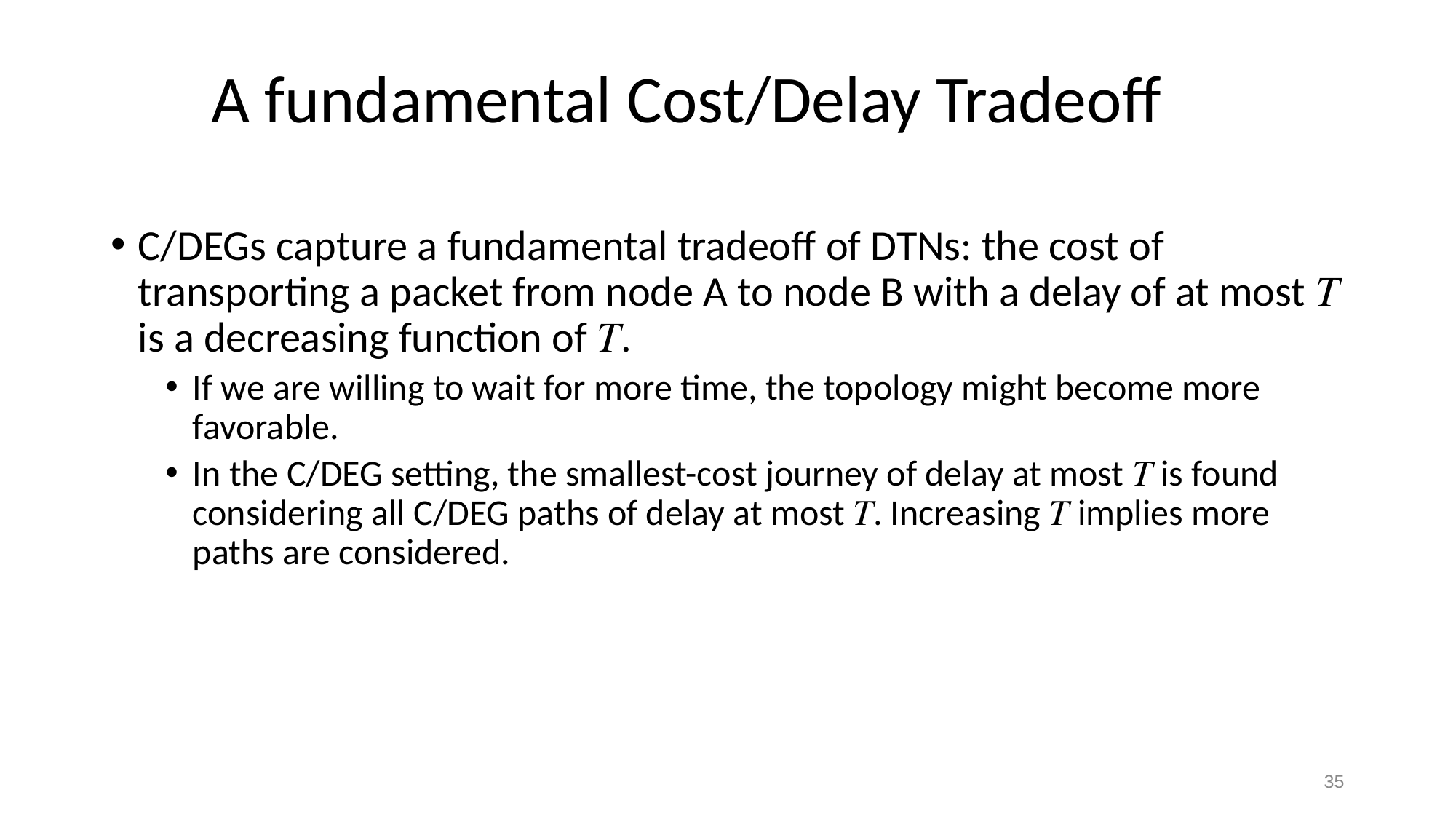

# A fundamental Cost/Delay Tradeoff
C/DEGs capture a fundamental tradeoff of DTNs: the cost of transporting a packet from node A to node B with a delay of at most T is a decreasing function of T.
If we are willing to wait for more time, the topology might become more favorable.
In the C/DEG setting, the smallest-cost journey of delay at most T is found considering all C/DEG paths of delay at most T. Increasing T implies more paths are considered.
35